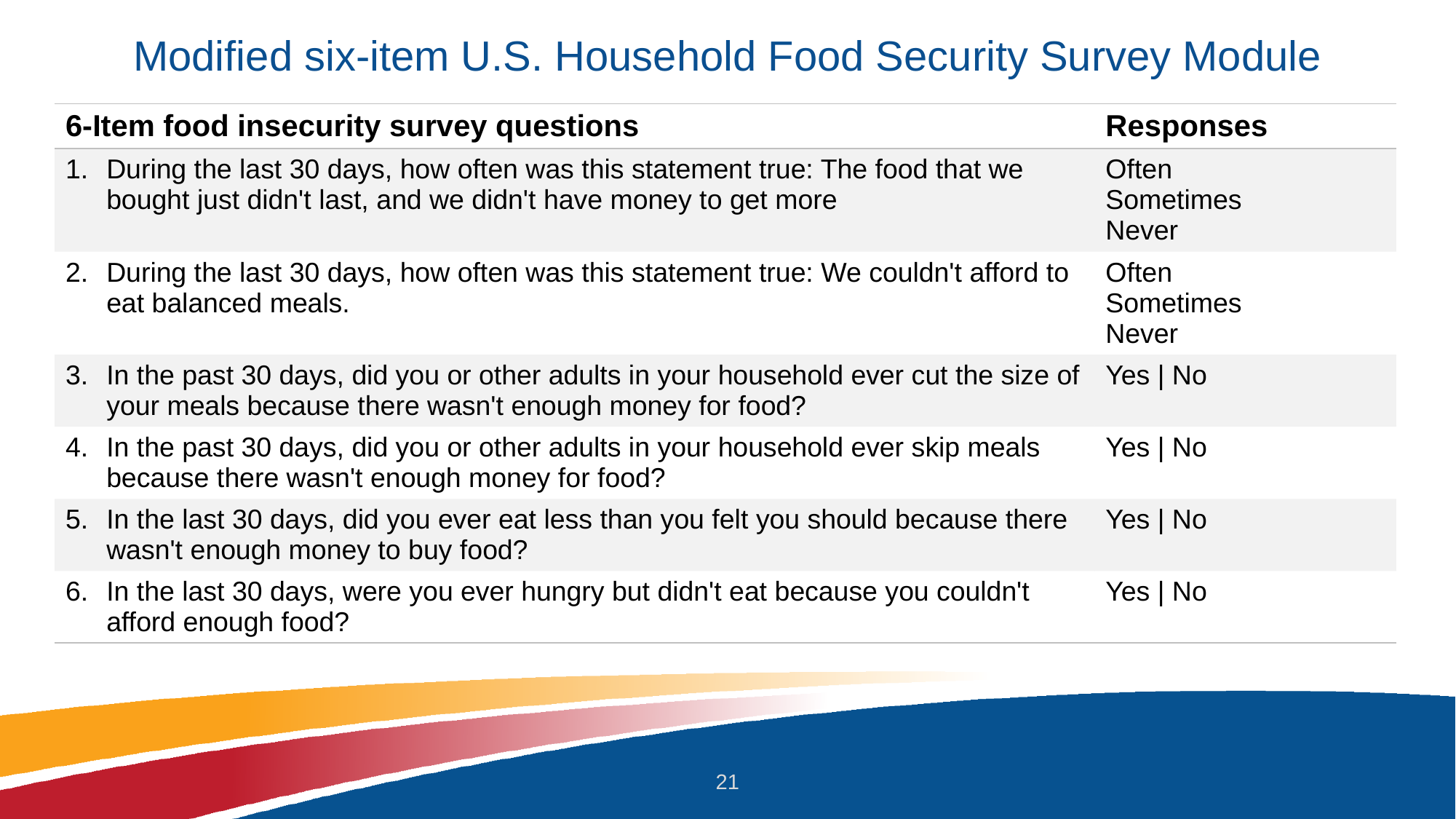

# Modified six-item U.S. Household Food Security Survey Module
| 6-Item food insecurity survey questions | Responses |
| --- | --- |
| During the last 30 days, how often was this statement true: The food that we bought just didn't last, and we didn't have money to get more | Often Sometimes Never |
| During the last 30 days, how often was this statement true: We couldn't afford to eat balanced meals. | Often Sometimes Never |
| In the past 30 days, did you or other adults in your household ever cut the size of your meals because there wasn't enough money for food? | Yes | No |
| In the past 30 days, did you or other adults in your household ever skip meals because there wasn't enough money for food? | Yes | No |
| In the last 30 days, did you ever eat less than you felt you should because there wasn't enough money to buy food? | Yes | No |
| In the last 30 days, were you ever hungry but didn't eat because you couldn't afford enough food? | Yes | No |
21